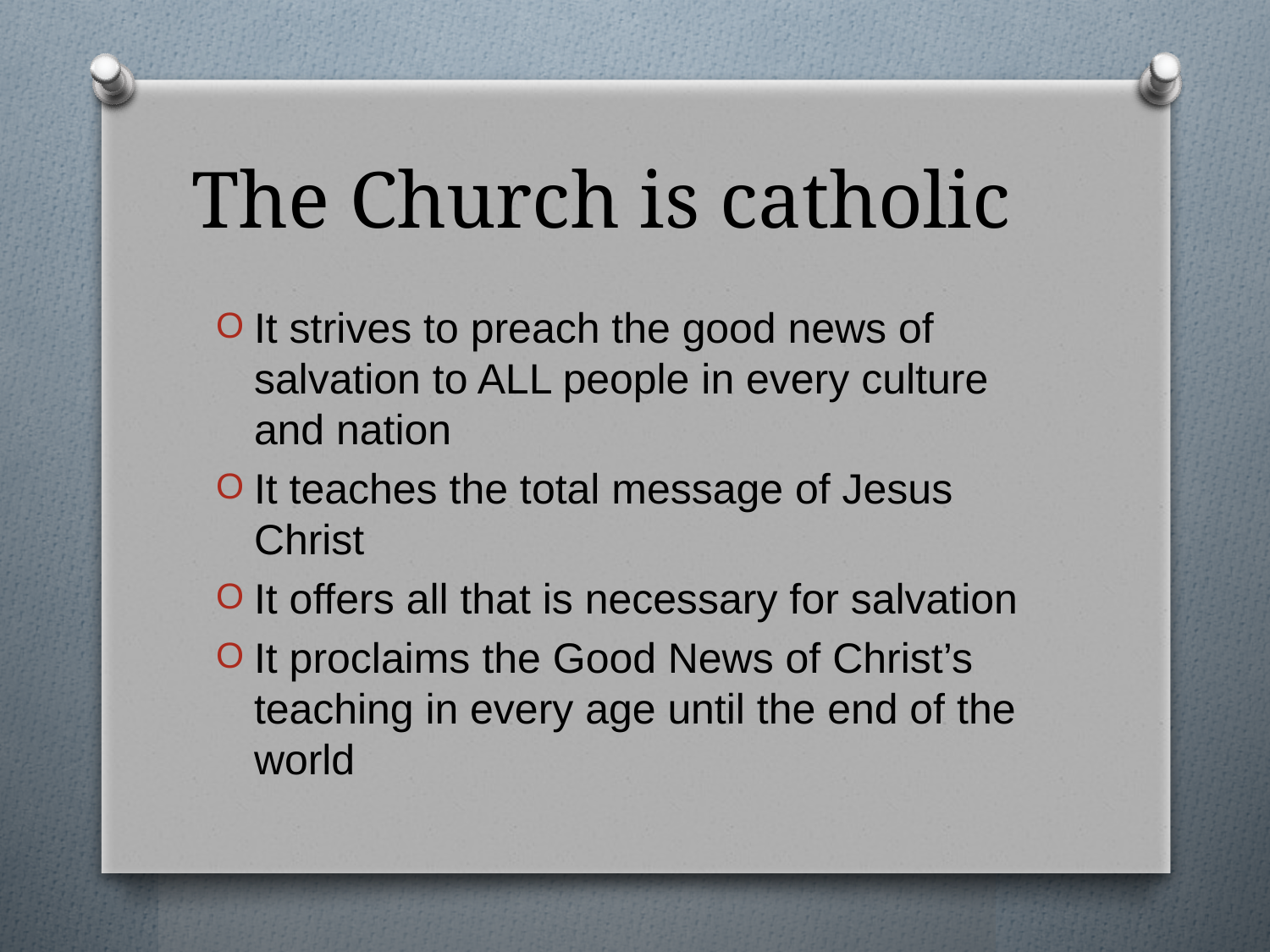

# The Church is catholic
It strives to preach the good news of salvation to ALL people in every culture and nation
It teaches the total message of Jesus Christ
It offers all that is necessary for salvation
It proclaims the Good News of Christ’s teaching in every age until the end of the world